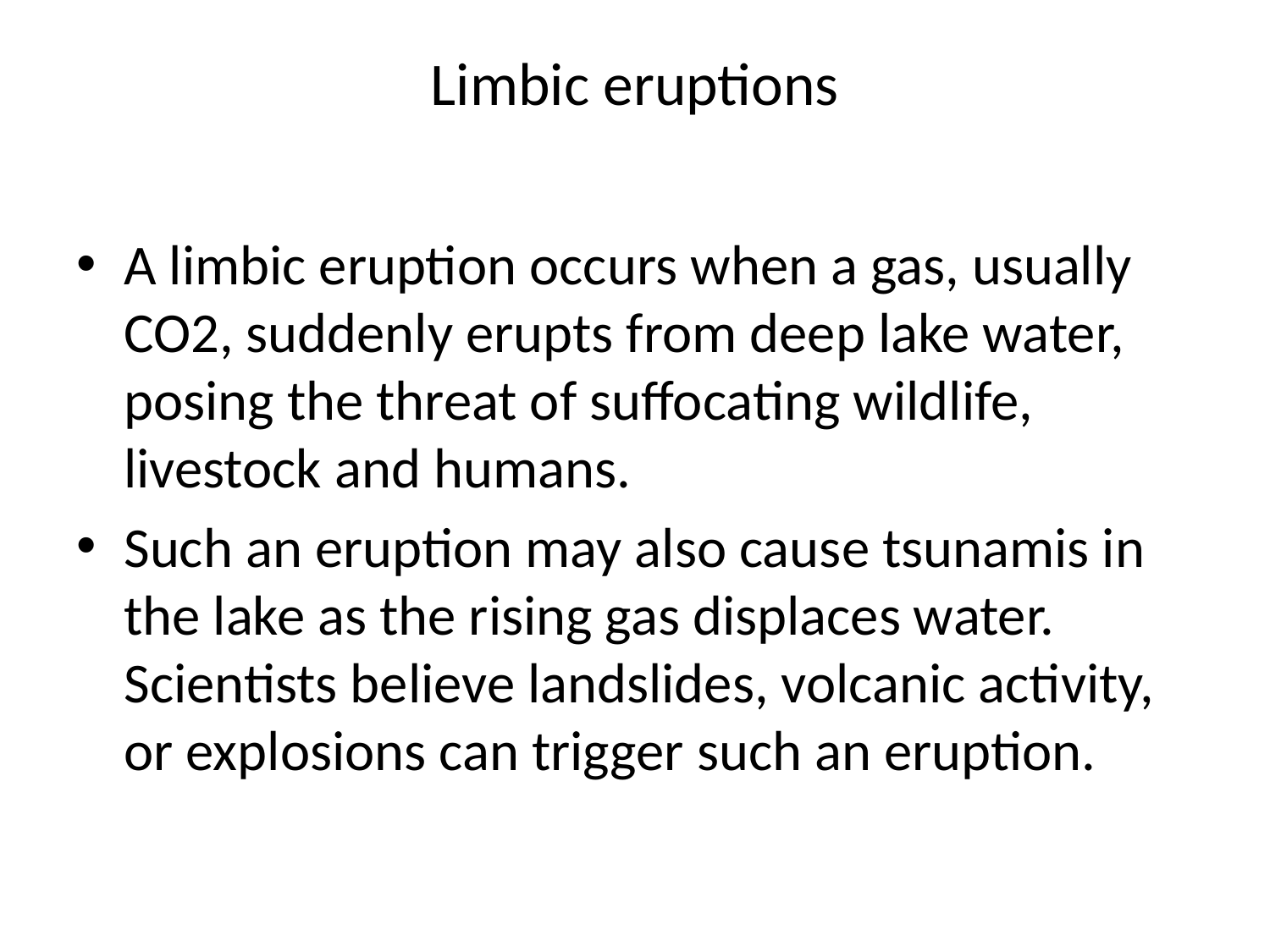

# Limbic eruptions
A limbic eruption occurs when a gas, usually CO2, suddenly erupts from deep lake water, posing the threat of suffocating wildlife, livestock and humans.
Such an eruption may also cause tsunamis in the lake as the rising gas displaces water. Scientists believe landslides, volcanic activity, or explosions can trigger such an eruption.